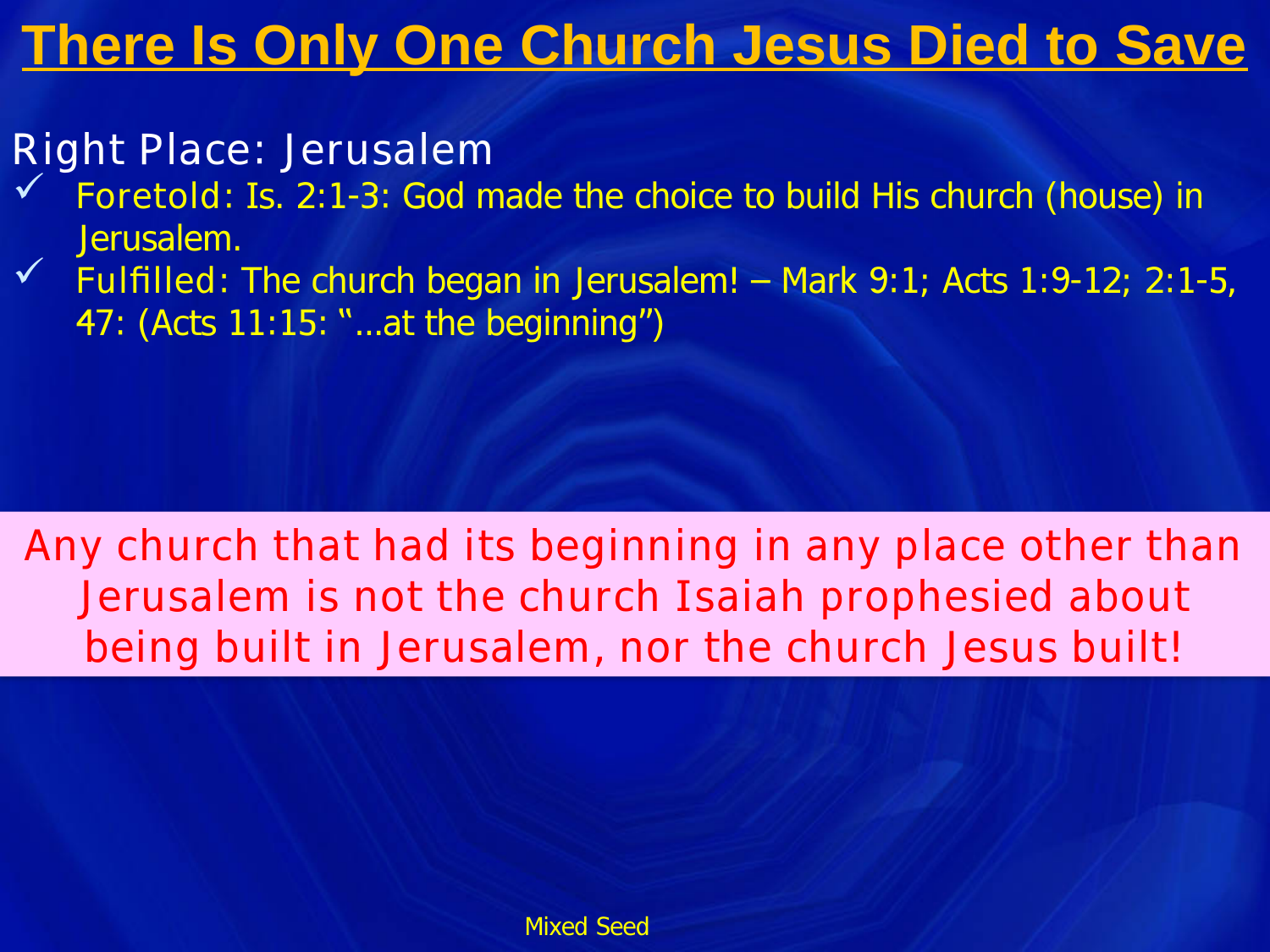

# There Is Only One Church Jesus Died to Save
Right Place: Jerusalem
Foretold: Is. 2:1-3: God made the choice to build His church (house) in Jerusalem.
Fulfilled: The church began in Jerusalem! – Mark 9:1; Acts 1:9-12; 2:1-5, 47: (Acts 11:15: “…at the beginning”)
Any church that had its beginning in any place other than Jerusalem is not the church Isaiah prophesied about being built in Jerusalem, nor the church Jesus built!
Mixed Seed